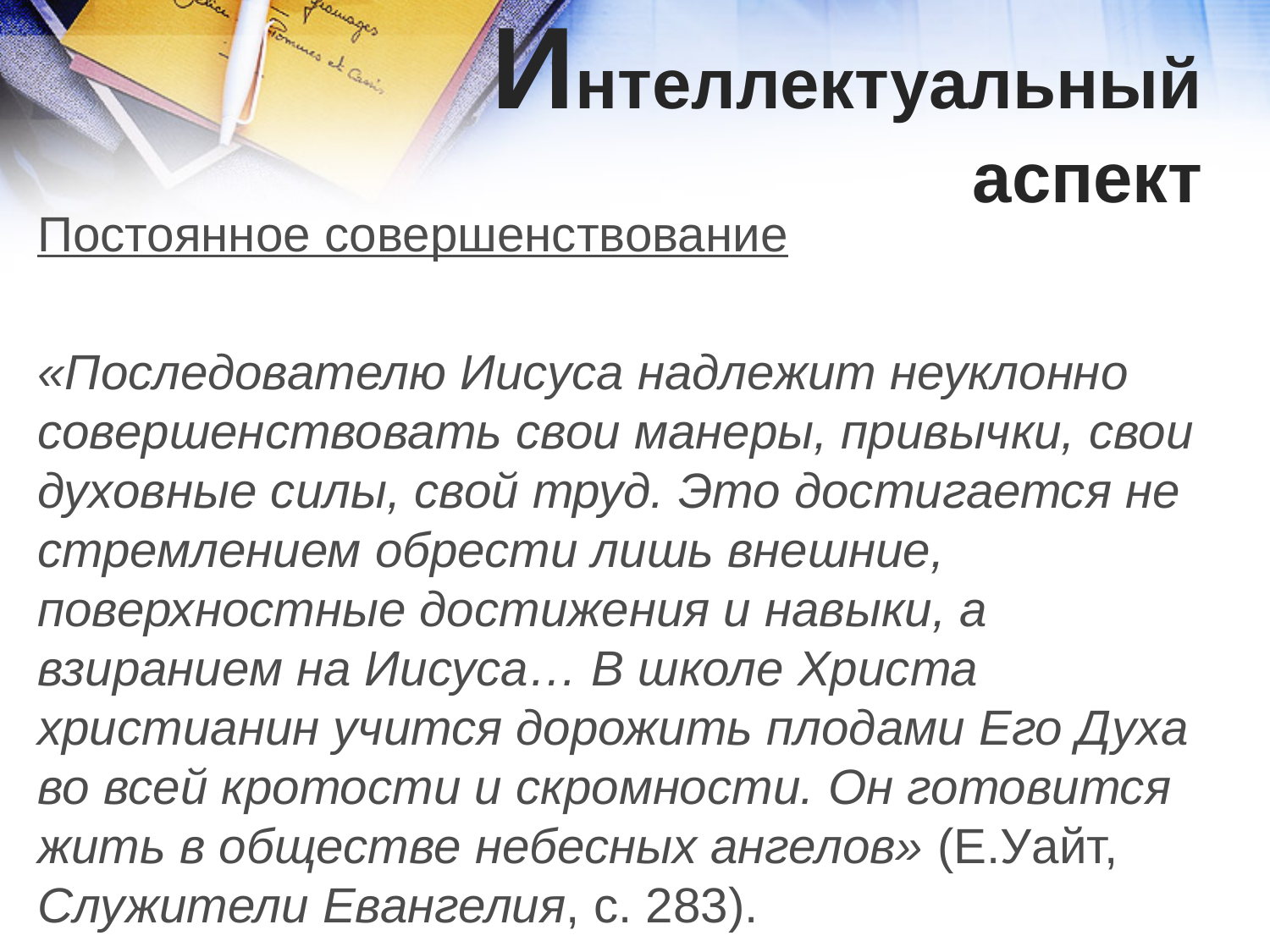

Интеллектуальный аспект
Постоянное совершенствование

«Последователю Иисуса надлежит неуклонно совершенствовать свои манеры, привычки, свои духовные силы, свой труд. Это достигается не стремлением обрести лишь внешние, поверхностные достижения и навыки, а взиранием на Иисуса… В школе Христа христианин учится дорожить плодами Его Духа во всей кротости и скромности. Он готовится жить в обществе небесных ангелов» (Е.Уайт, Служители Евангелия, с. 283).